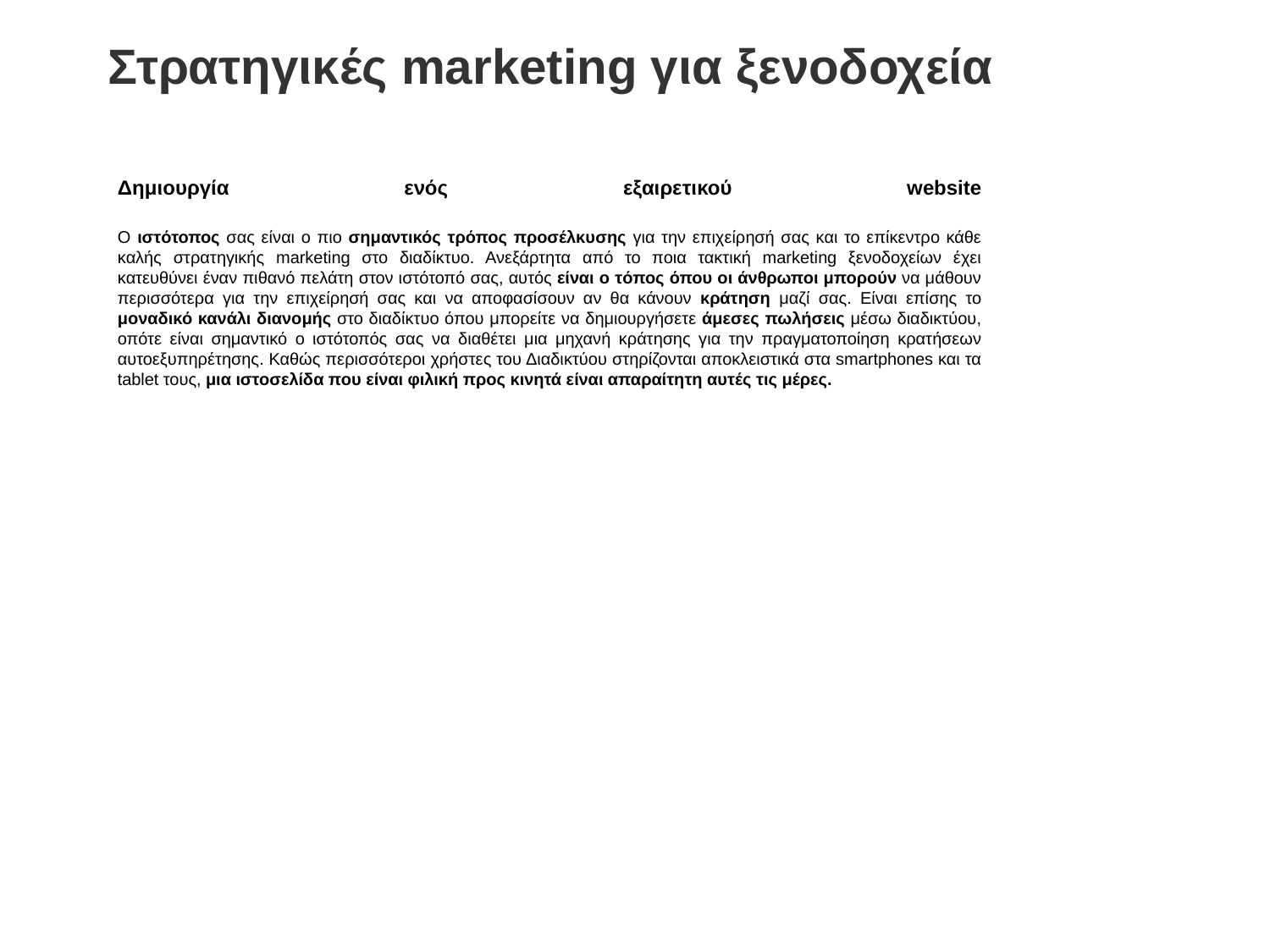

# Στρατηγικές marketing για ξενοδοχεία

Δημιουργία ενός εξαιρετικού website
Ο ιστότοπος σας είναι ο πιο σημαντικός τρόπος προσέλκυσης για την επιχείρησή σας και το επίκεντρο κάθε καλής στρατηγικής marketing στο διαδίκτυο. Ανεξάρτητα από το ποια τακτική marketing ξενοδοχείων έχει κατευθύνει έναν πιθανό πελάτη στον ιστότοπό σας, αυτός είναι ο τόπος όπου οι άνθρωποι μπορούν να μάθουν περισσότερα για την επιχείρησή σας και να αποφασίσουν αν θα κάνουν κράτηση μαζί σας. Είναι επίσης το μοναδικό κανάλι διανομής στο διαδίκτυο όπου μπορείτε να δημιουργήσετε άμεσες πωλήσεις μέσω διαδικτύου, οπότε είναι σημαντικό ο ιστότοπός σας να διαθέτει μια μηχανή κράτησης για την πραγματοποίηση κρατήσεων αυτοεξυπηρέτησης. Καθώς περισσότεροι χρήστες του Διαδικτύου στηρίζονται αποκλειστικά στα smartphones και τα tablet τους, μια ιστοσελίδα που είναι φιλική προς κινητά είναι απαραίτητη αυτές τις μέρες.